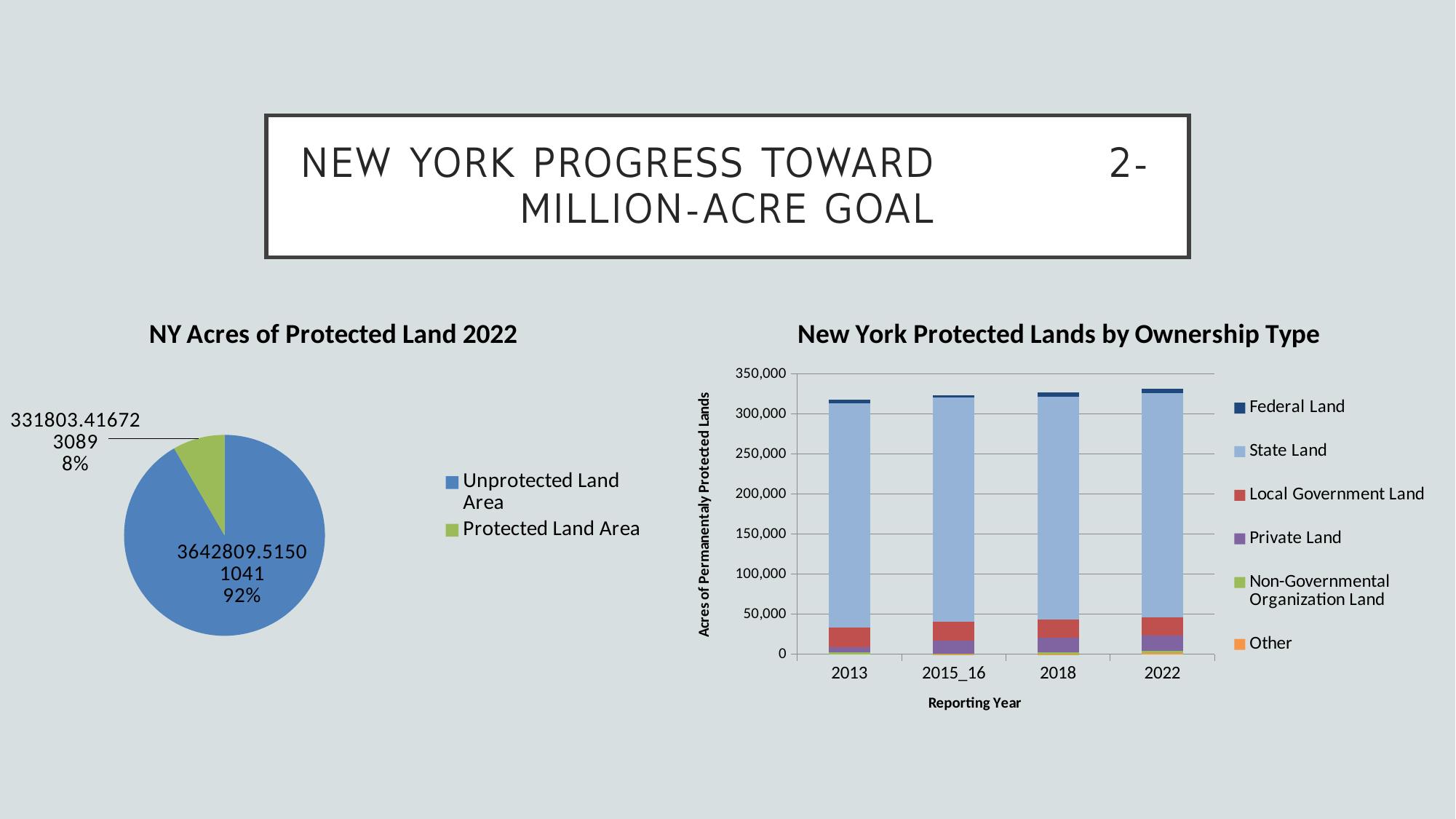

# New York Progress toward           2-million-acre goal

### Chart: New York Protected Lands by Ownership Type

| Category |  |  |  |  |  |  |
|---|---|---|---|---|---|---|
| 2013 | 0.0 | 2444.3519172889596 | 6570.359488591154 | 24301.044513524066 | 280492.4867675185 | 3851.486090450374 |
| 2015_16 | 5.20156368147156 | 622.6926555403448 | 15940.247500531275 | 23850.034347617657 | 280011.78073864675 | 2555.209471046688 |
| 2018 | 5.454846473562219 | 2782.626530198722 | 18070.917946259568 | 22526.625581314896 | 278347.9784326614 | 5547.31940319161 |
| 2022 | 1378.59352683315 | 3204.26824748075 | 19028.6975581067 | 22771.500620234 | 279872.555512175 | 5547.80125825949 |

### Chart: NY Acres of Protected Land 2022

| Category |  |
|---|---|
| Unprotected Land Area | 3642809.515010411 |
| Protected Land Area | 331803.4167230891 |